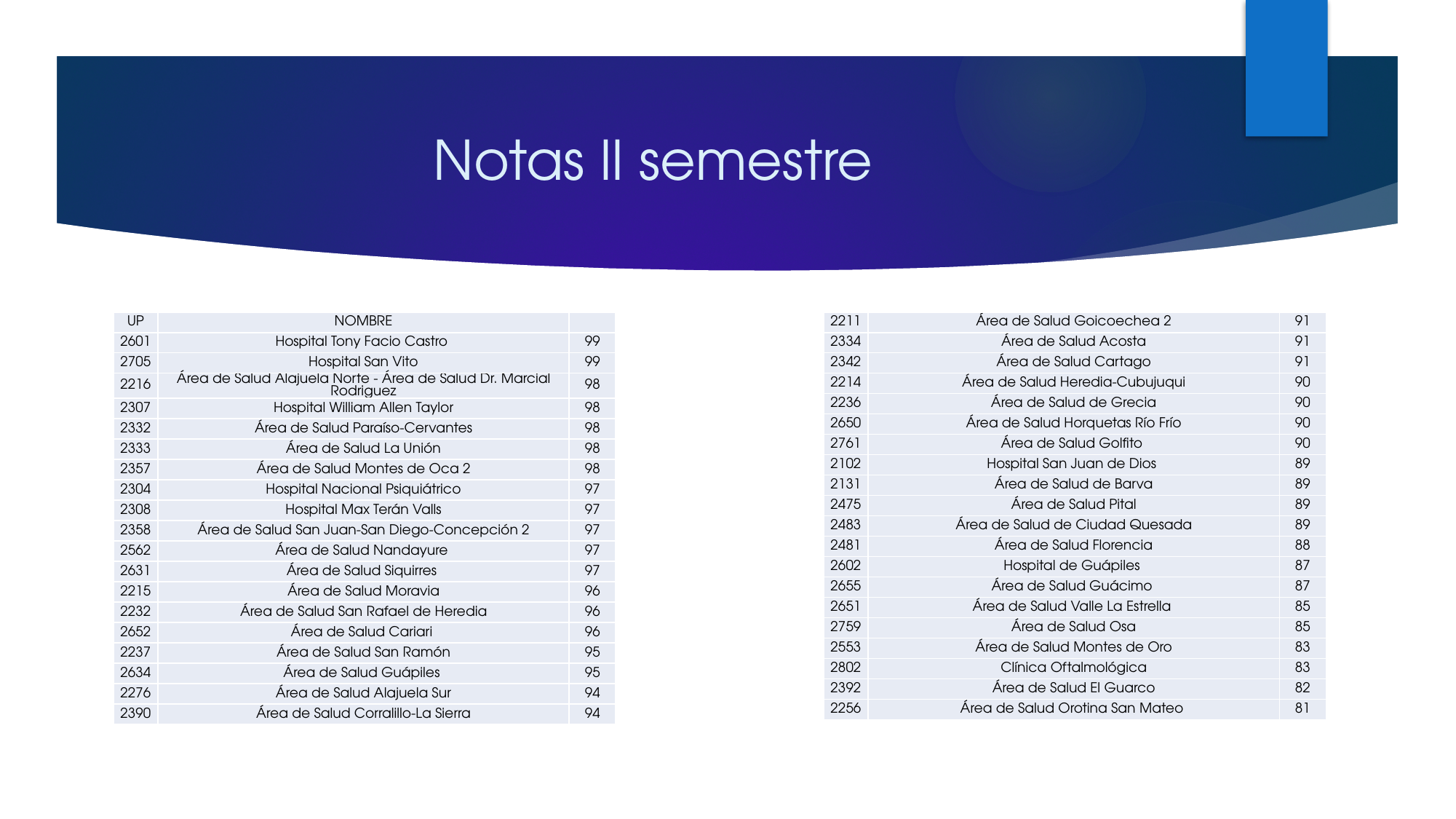

# Notas II semestre
| UP | NOMBRE |  |
| --- | --- | --- |
| 2601 | Hospital Tony Facio Castro | 99 |
| 2705 | Hospital San Vito | 99 |
| 2216 | Área de Salud Alajuela Norte - Área de Salud Dr. Marcial Rodriguez | 98 |
| 2307 | Hospital William Allen Taylor | 98 |
| 2332 | Área de Salud Paraíso-Cervantes | 98 |
| 2333 | Área de Salud La Unión | 98 |
| 2357 | Área de Salud Montes de Oca 2 | 98 |
| 2304 | Hospital Nacional Psiquiátrico | 97 |
| 2308 | Hospital Max Terán Valls | 97 |
| 2358 | Área de Salud San Juan-San Diego-Concepción 2 | 97 |
| 2562 | Área de Salud Nandayure | 97 |
| 2631 | Área de Salud Siquirres | 97 |
| 2215 | Área de Salud Moravia | 96 |
| 2232 | Área de Salud San Rafael de Heredia | 96 |
| 2652 | Área de Salud Cariari | 96 |
| 2237 | Área de Salud San Ramón | 95 |
| 2634 | Área de Salud Guápiles | 95 |
| 2276 | Área de Salud Alajuela Sur | 94 |
| 2390 | Área de Salud Corralillo-La Sierra | 94 |
| 2211 | Área de Salud Goicoechea 2 | 91 |
| --- | --- | --- |
| 2334 | Área de Salud Acosta | 91 |
| 2342 | Área de Salud Cartago | 91 |
| 2214 | Área de Salud Heredia-Cubujuqui | 90 |
| 2236 | Área de Salud de Grecia | 90 |
| 2650 | Área de Salud Horquetas Río Frío | 90 |
| 2761 | Área de Salud Golfito | 90 |
| 2102 | Hospital San Juan de Dios | 89 |
| 2131 | Área de Salud de Barva | 89 |
| 2475 | Área de Salud Pital | 89 |
| 2483 | Área de Salud de Ciudad Quesada | 89 |
| 2481 | Área de Salud Florencia | 88 |
| 2602 | Hospital de Guápiles | 87 |
| 2655 | Área de Salud Guácimo | 87 |
| 2651 | Área de Salud Valle La Estrella | 85 |
| 2759 | Área de Salud Osa | 85 |
| 2553 | Área de Salud Montes de Oro | 83 |
| 2802 | Clínica Oftalmológica | 83 |
| 2392 | Área de Salud El Guarco | 82 |
| 2256 | Área de Salud Orotina San Mateo | 81 |